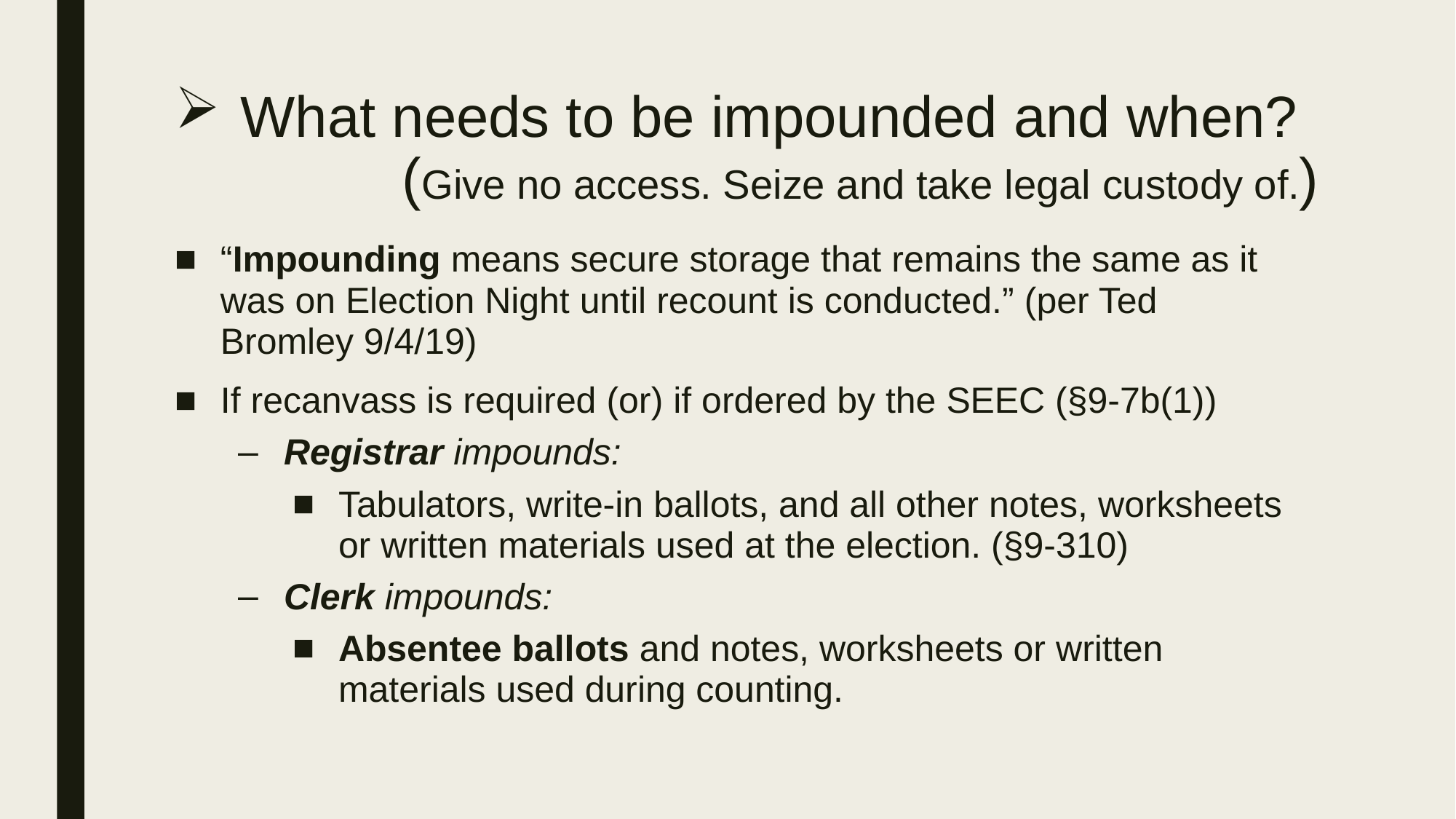

# What needs to be impounded and when? (Give no access. Seize and take legal custody of.)
“Impounding means secure storage that remains the same as it was on Election Night until recount is conducted.” (per Ted Bromley 9/4/19)
If recanvass is required (or) if ordered by the SEEC (§9-7b(1))
Registrar impounds:
Tabulators, write-in ballots, and all other notes, worksheets or written materials used at the election. (§9-310)
Clerk impounds:
Absentee ballots and notes, worksheets or written materials used during counting.